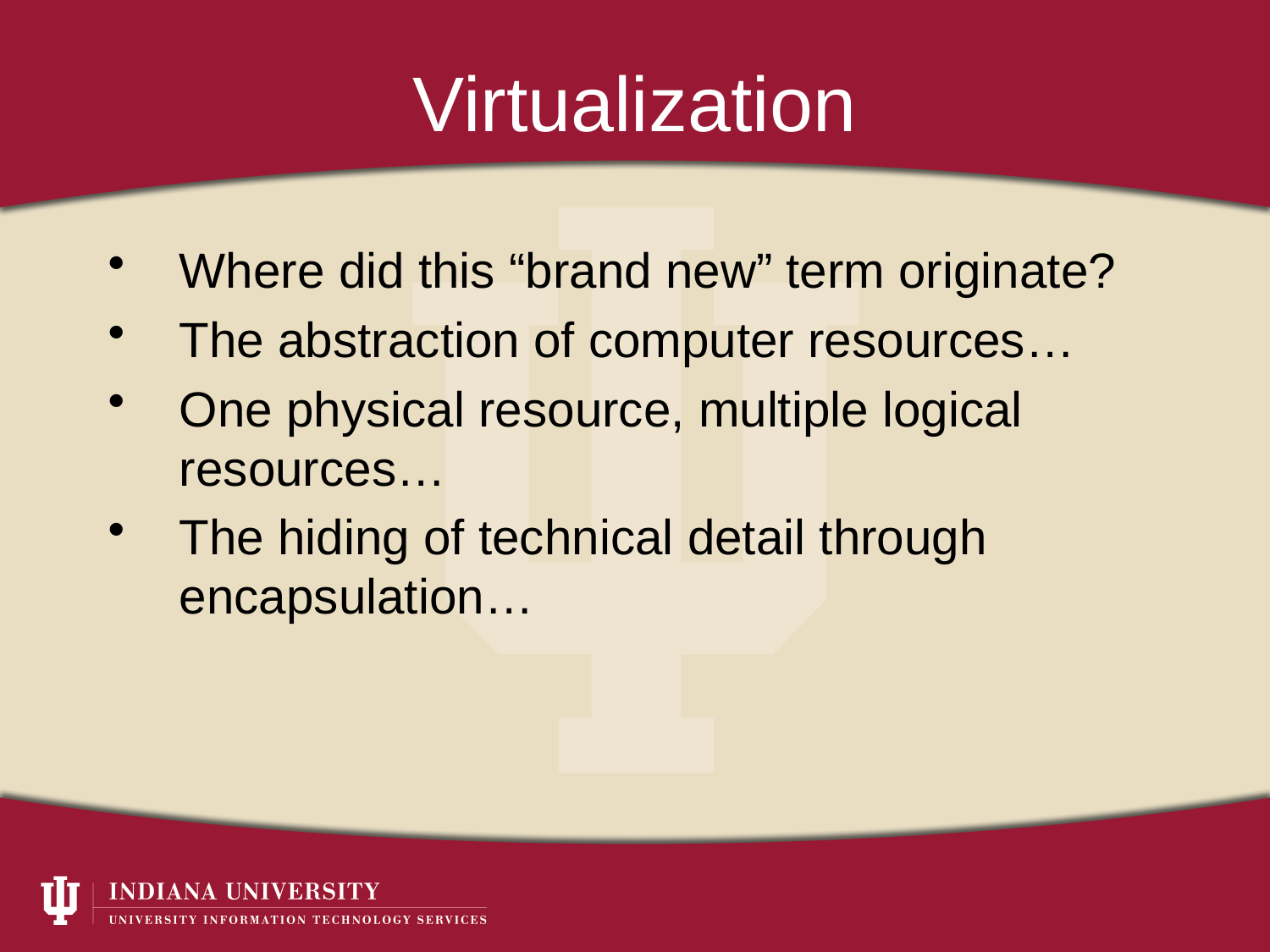

# Virtualization
Where did this “brand new” term originate?
The abstraction of computer resources…
One physical resource, multiple logical resources…
The hiding of technical detail through encapsulation…